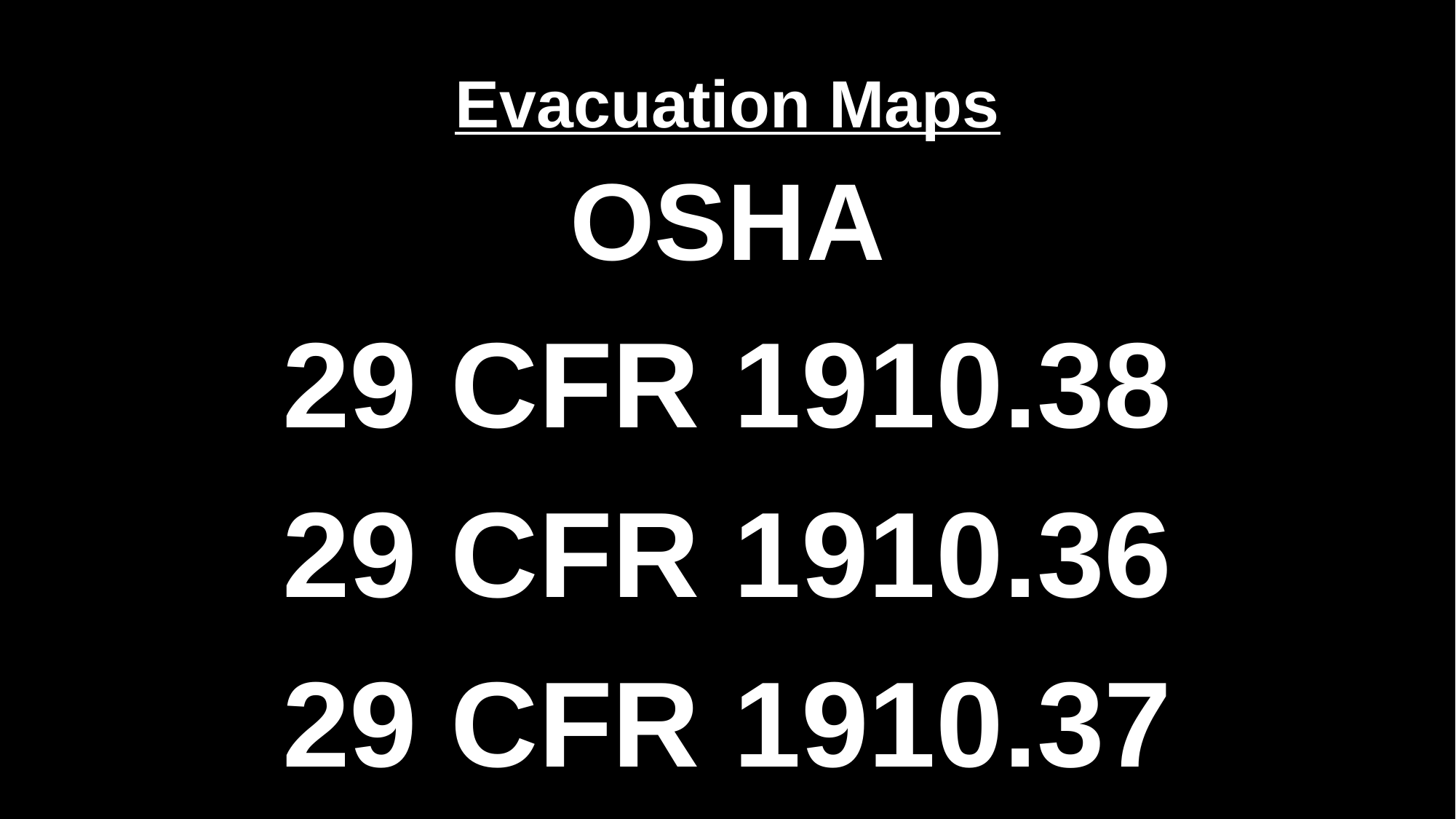

# Evacuation Maps
OSHA
29 CFR 1910.38
29 CFR 1910.36
29 CFR 1910.37